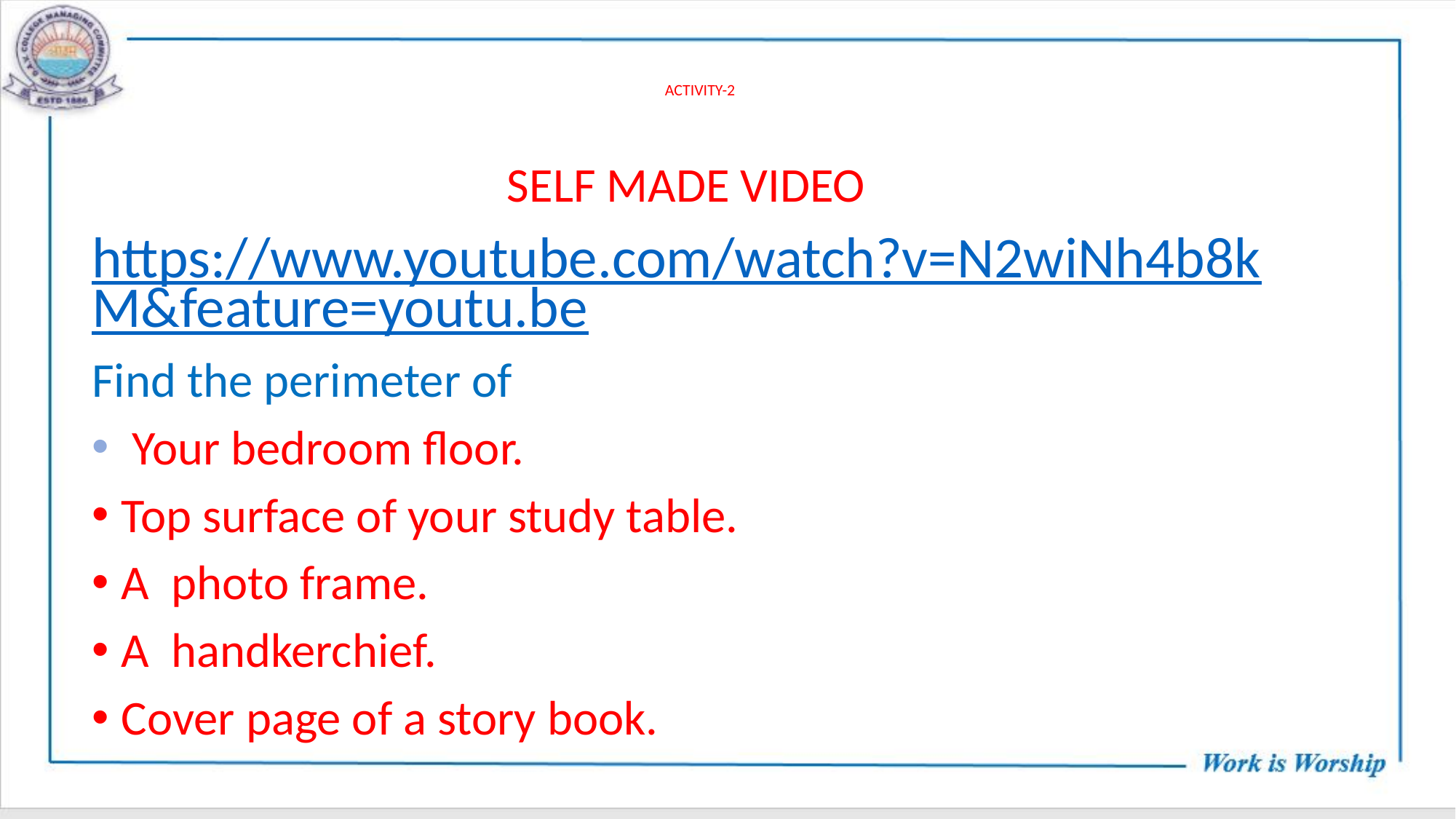

# ACTIVITY-2
SELF MADE VIDEO
https://www.youtube.com/watch?v=N2wiNh4b8kM&feature=youtu.be
Find the perimeter of
 Your bedroom floor.
Top surface of your study table.
A  photo frame.
A  handkerchief.
Cover page of a story book.